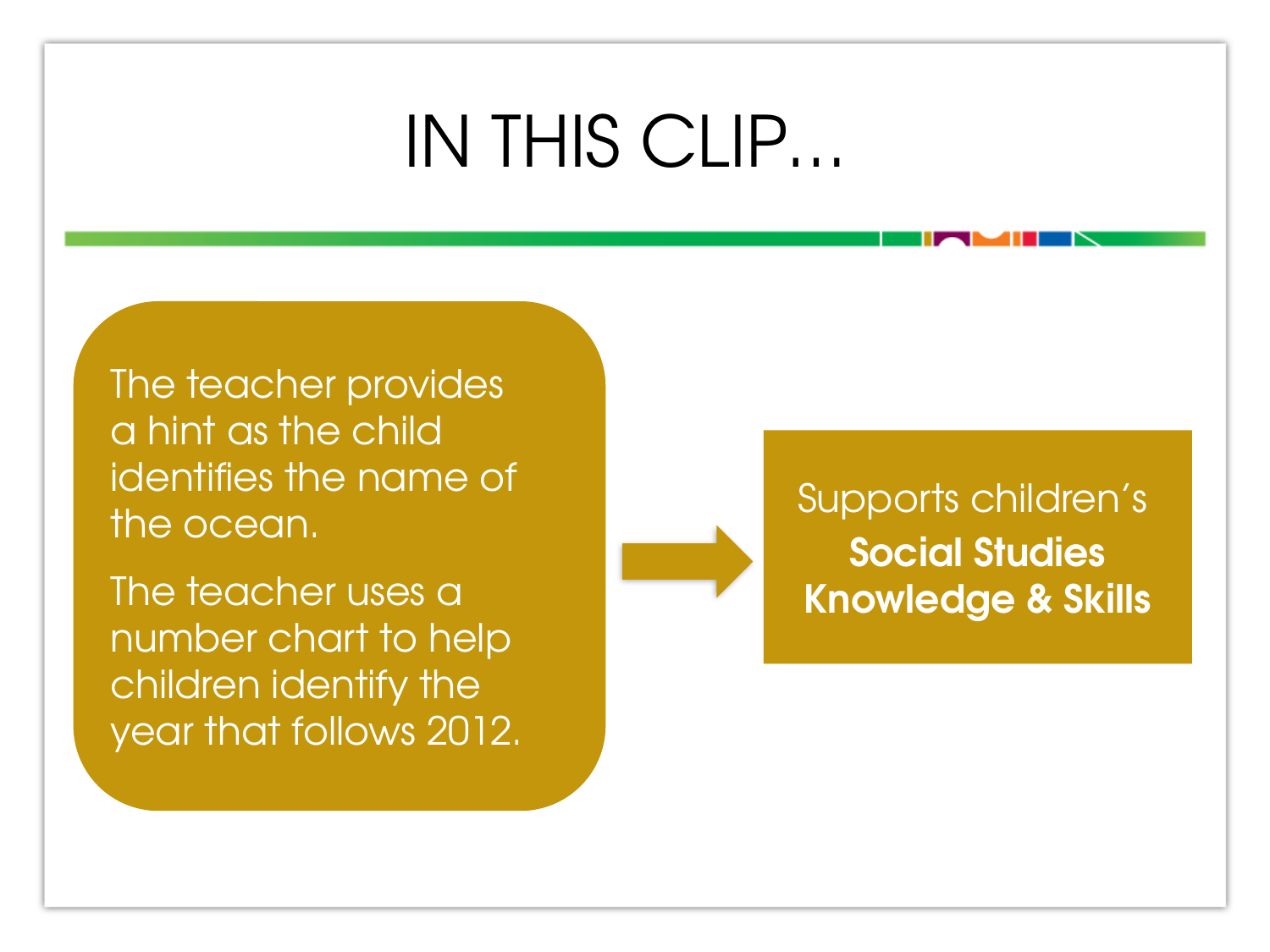

# IN THIS CLIP…
The teacher provides
a hint as the child identifies the name of the ocean.
The teacher uses a number chart to help children identify the year that follows 2012.
Supports children’s
Social Studies Knowledge & Skills